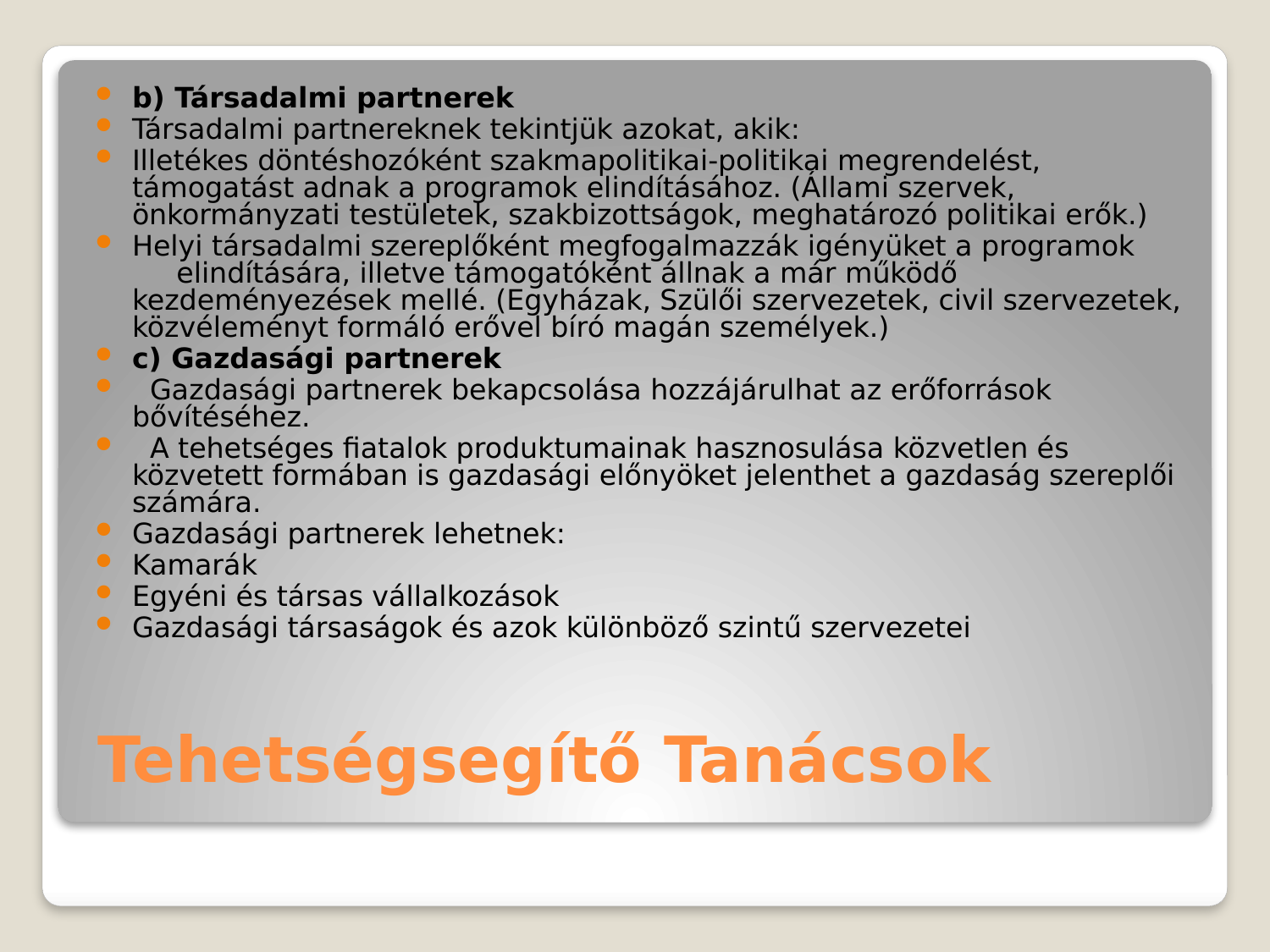

b) Társadalmi partnerek
Társadalmi partnereknek tekintjük azokat, akik:
Illetékes döntéshozóként szakmapolitikai-politikai megrendelést, támogatást adnak a programok elindításához. (Állami szervek, önkormányzati testületek, szakbizottságok, meghatározó politikai erők.)
Helyi társadalmi szereplőként megfogalmazzák igényüket a programok            elindítására, illetve támogatóként állnak a már működő kezdeményezések mellé. (Egyházak, Szülői szervezetek, civil szervezetek, közvéleményt formáló erővel bíró magán személyek.)
c) Gazdasági partnerek
  Gazdasági partnerek bekapcsolása hozzájárulhat az erőforrások bővítéséhez.
  A tehetséges fiatalok produktumainak hasznosulása közvetlen és közvetett formában is gazdasági előnyöket jelenthet a gazdaság szereplői számára.
Gazdasági partnerek lehetnek:
Kamarák
Egyéni és társas vállalkozások
Gazdasági társaságok és azok különböző szintű szervezetei

# Tehetségsegítő Tanácsok